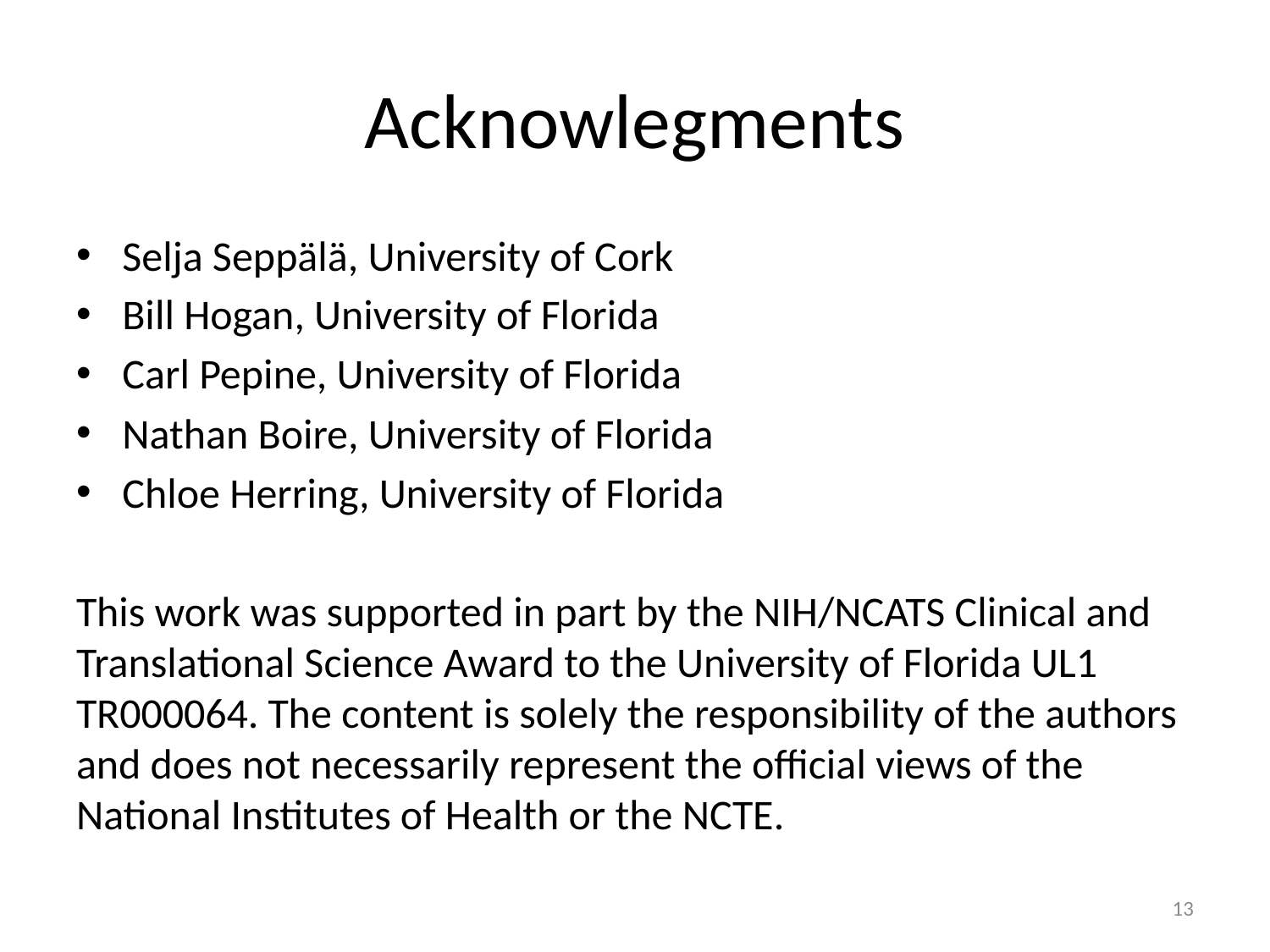

# Acknowlegments
Selja Seppälä, University of Cork
Bill Hogan, University of Florida
Carl Pepine, University of Florida
Nathan Boire, University of Florida
Chloe Herring, University of Florida

This work was supported in part by the NIH/NCATS Clinical and Translational Science Award to the University of Florida UL1 TR000064. The content is solely the responsibility of the authors and does not necessarily represent the official views of the National Institutes of Health or the NCTE.
13